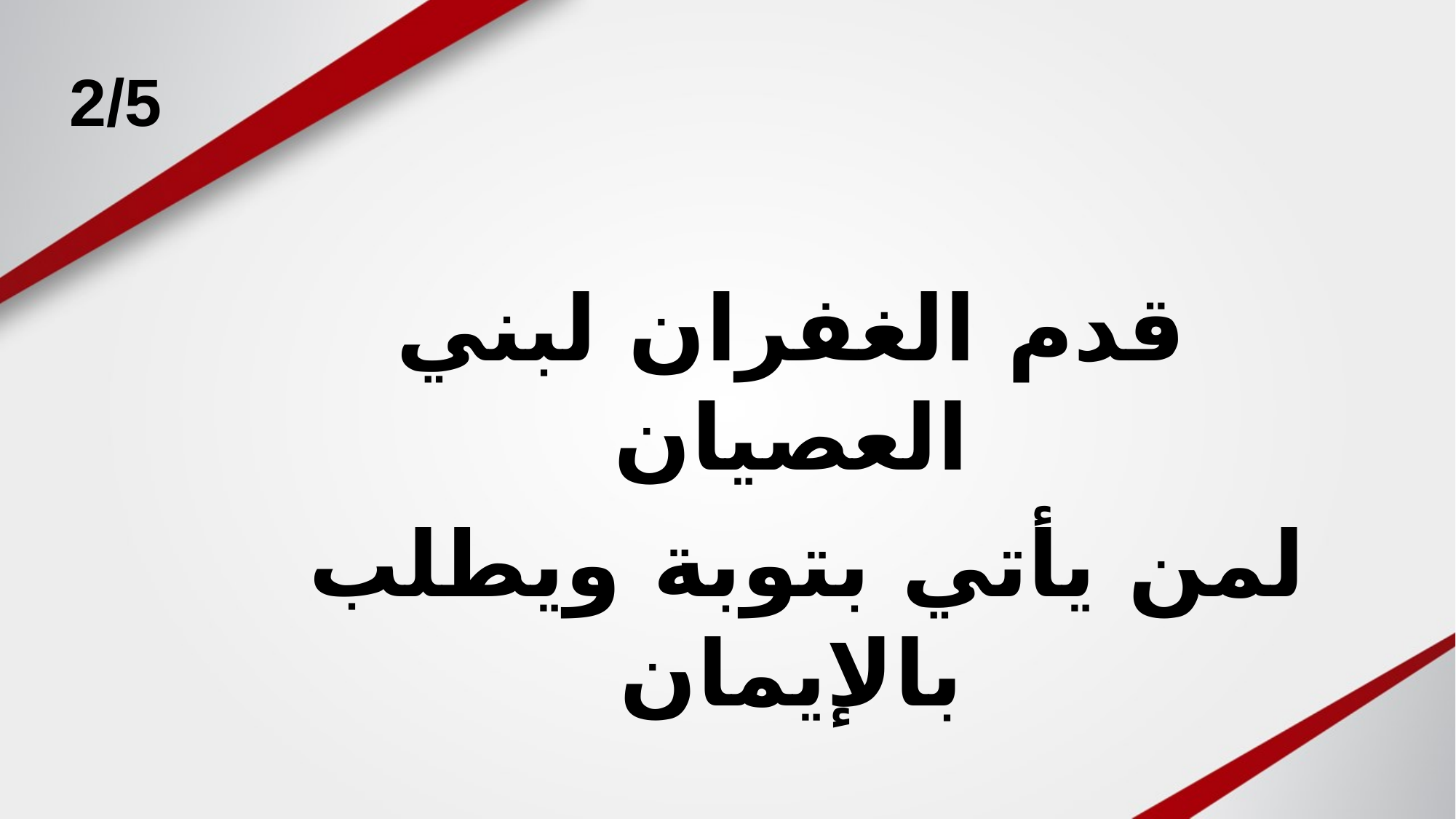

2/5
قدم الغفران لبني العصيان
 لمن يأتي بتوبة ويطلب بالإيمان